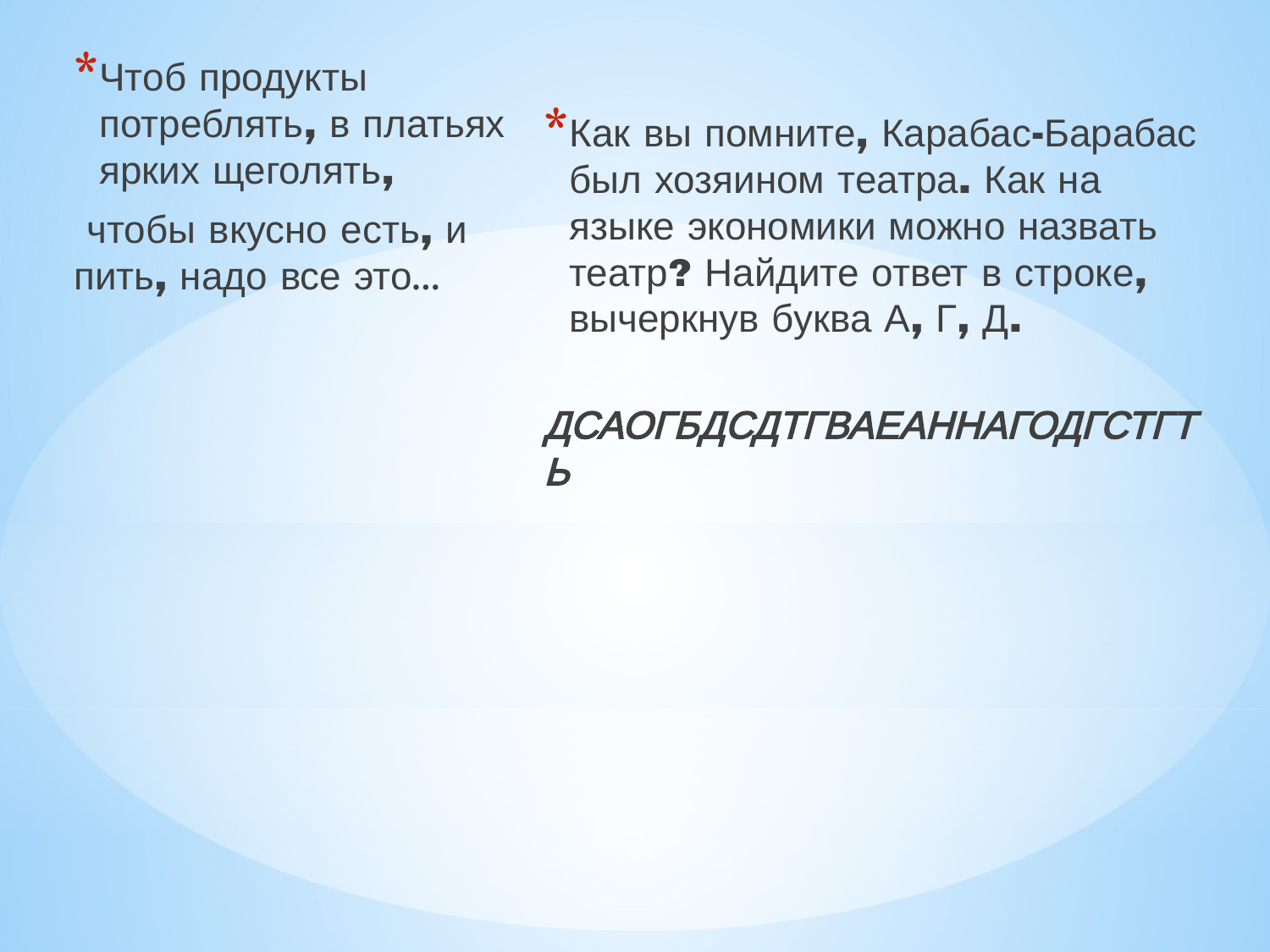

Чтоб продукты потреблять, в платьях ярких щеголять,
 чтобы вкусно есть, и  пить, надо все это…
Как вы помните, Карабас-Барабас был хозяином театра. Как на языке экономики можно назвать театр? Найдите ответ в строке, вычеркнув буква А, Г, Д.
      ДСАОГБДСДТГВАЕАННАГОДГСТГТЬ